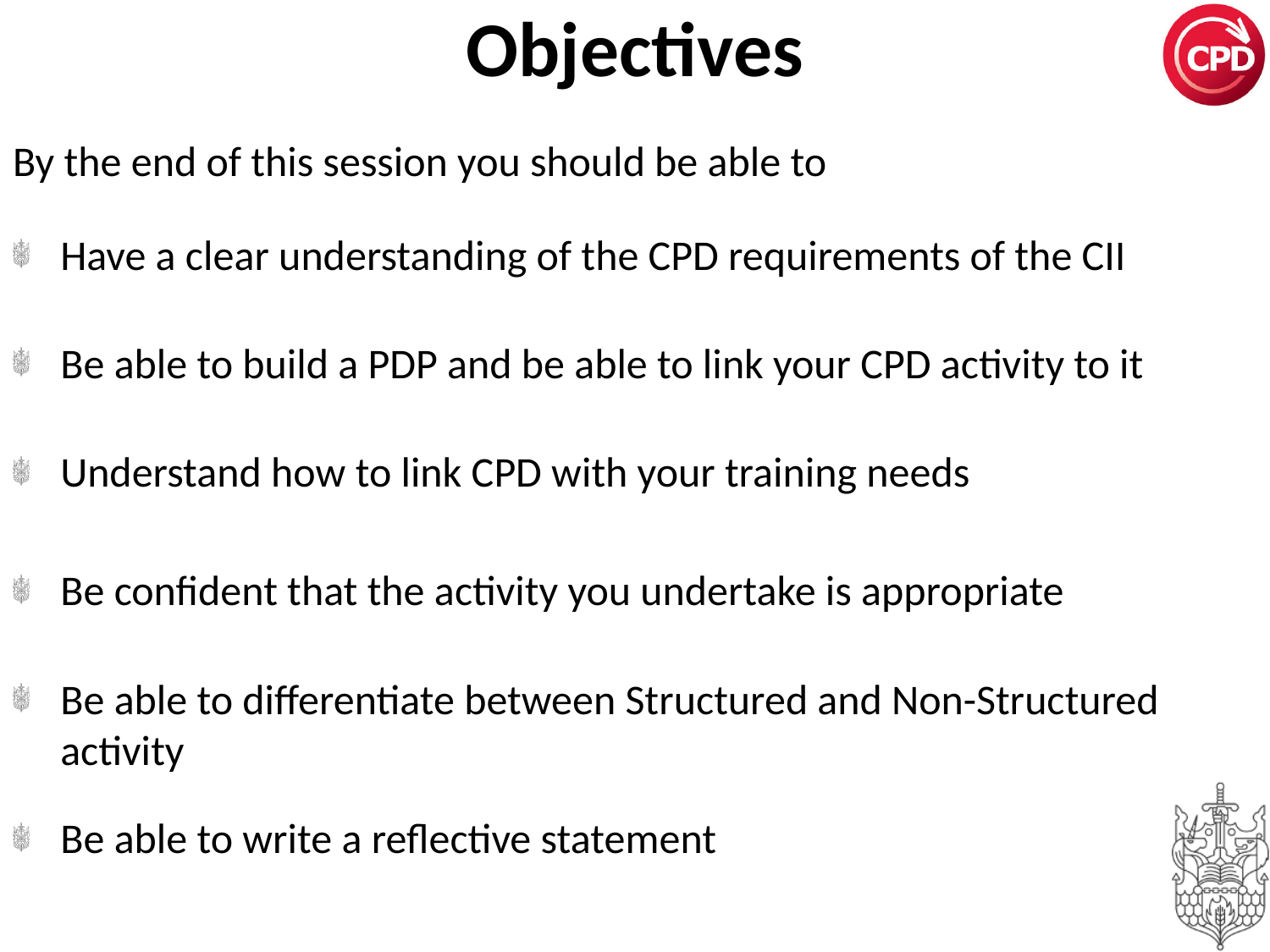

# Objectives
By the end of this session you should be able to

Have a clear understanding of the CPD requirements of the CII

Be able to build a PDP and be able to link your CPD activity to it

Understand how to link CPD with your training needs

Be confident that the activity you undertake is appropriate

Be able to differentiate between Structured and Non-Structured activity

Be able to write a reflective statement